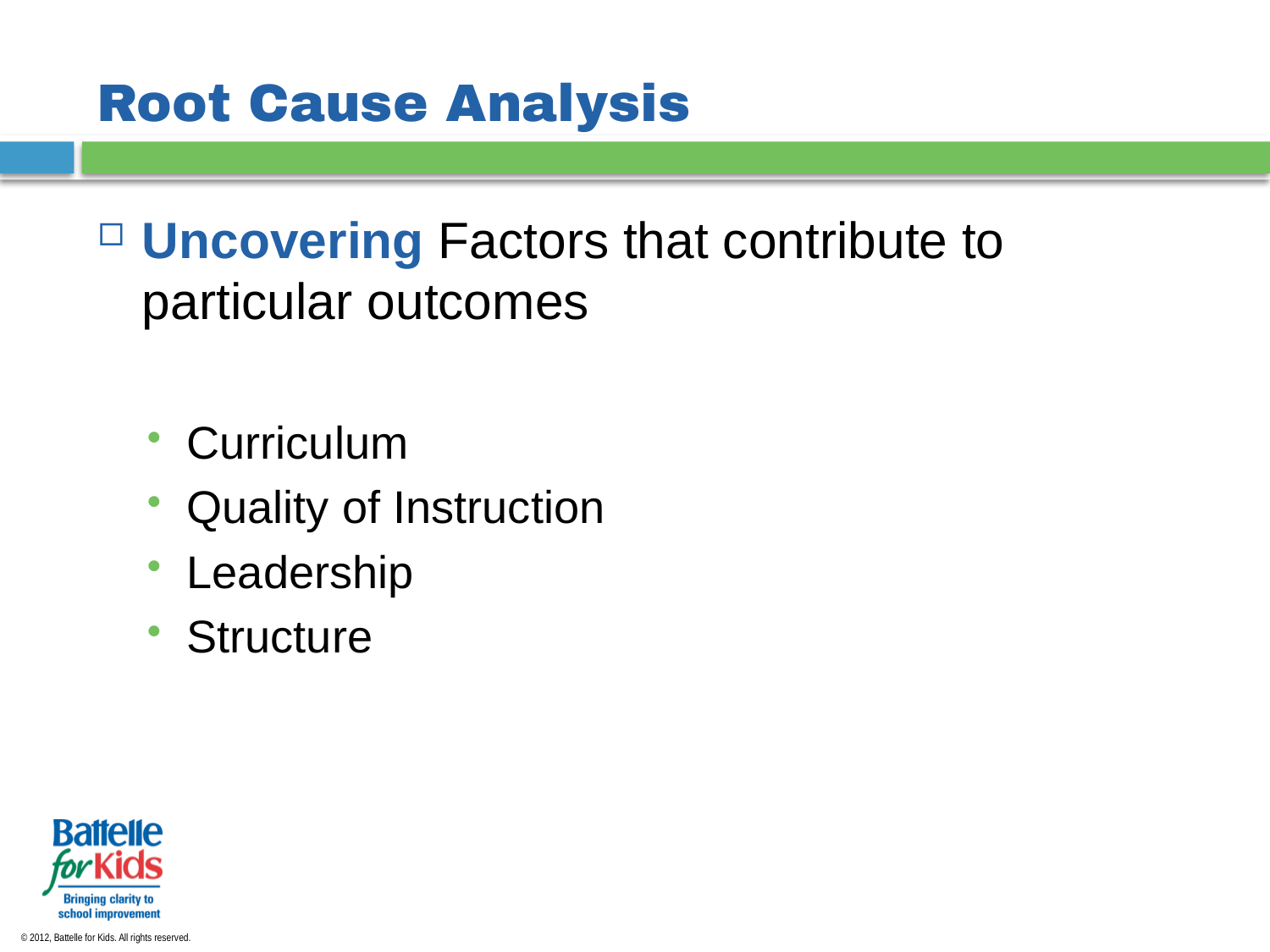

# Root Cause Analysis
Uncovering Factors that contribute to particular outcomes

Curriculum
Quality of Instruction
Leadership
Structure